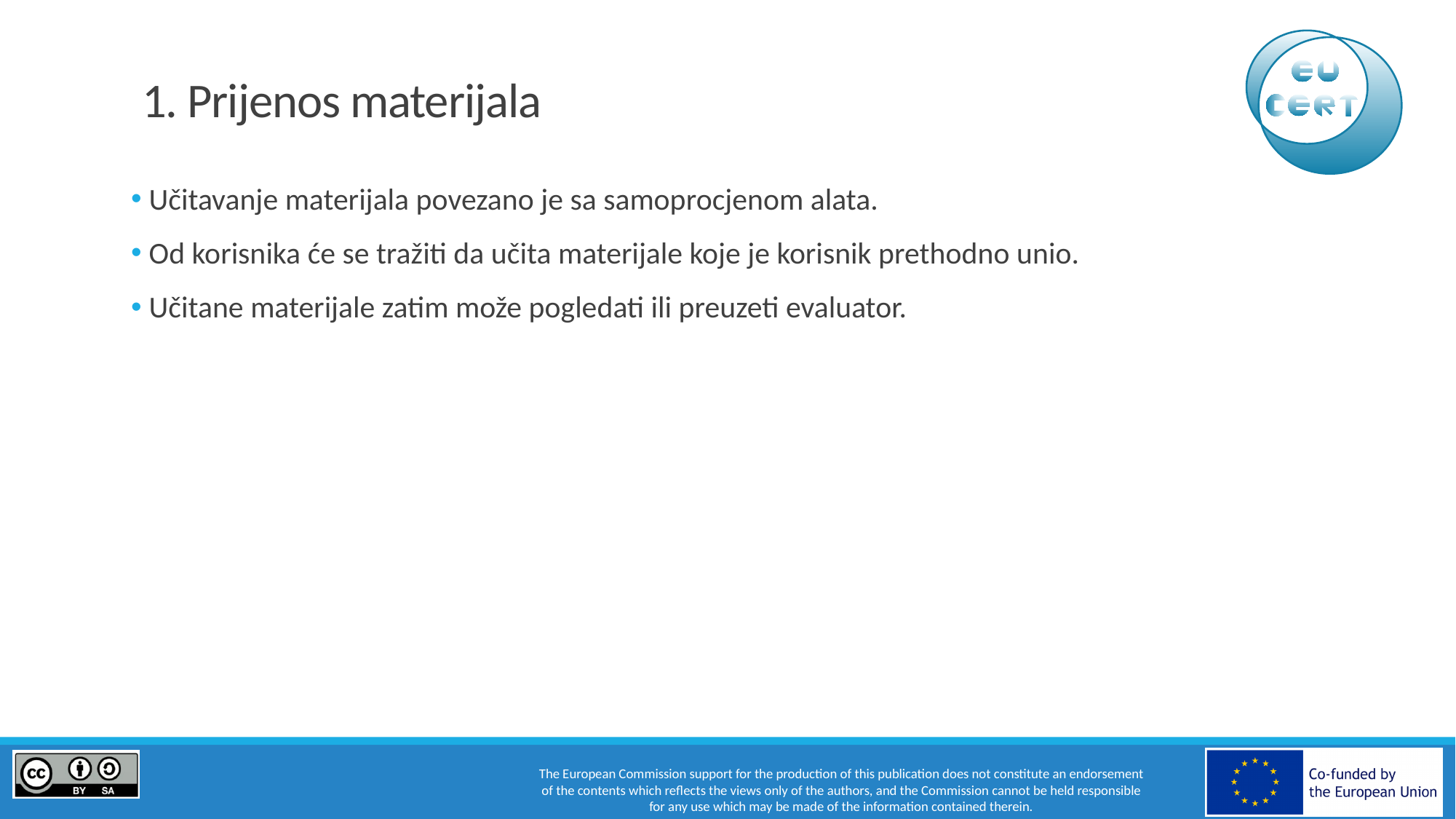

# 1. Prijenos materijala
 Učitavanje materijala povezano je sa samoprocjenom alata.
 Od korisnika će se tražiti da učita materijale koje je korisnik prethodno unio.
 Učitane materijale zatim može pogledati ili preuzeti evaluator.